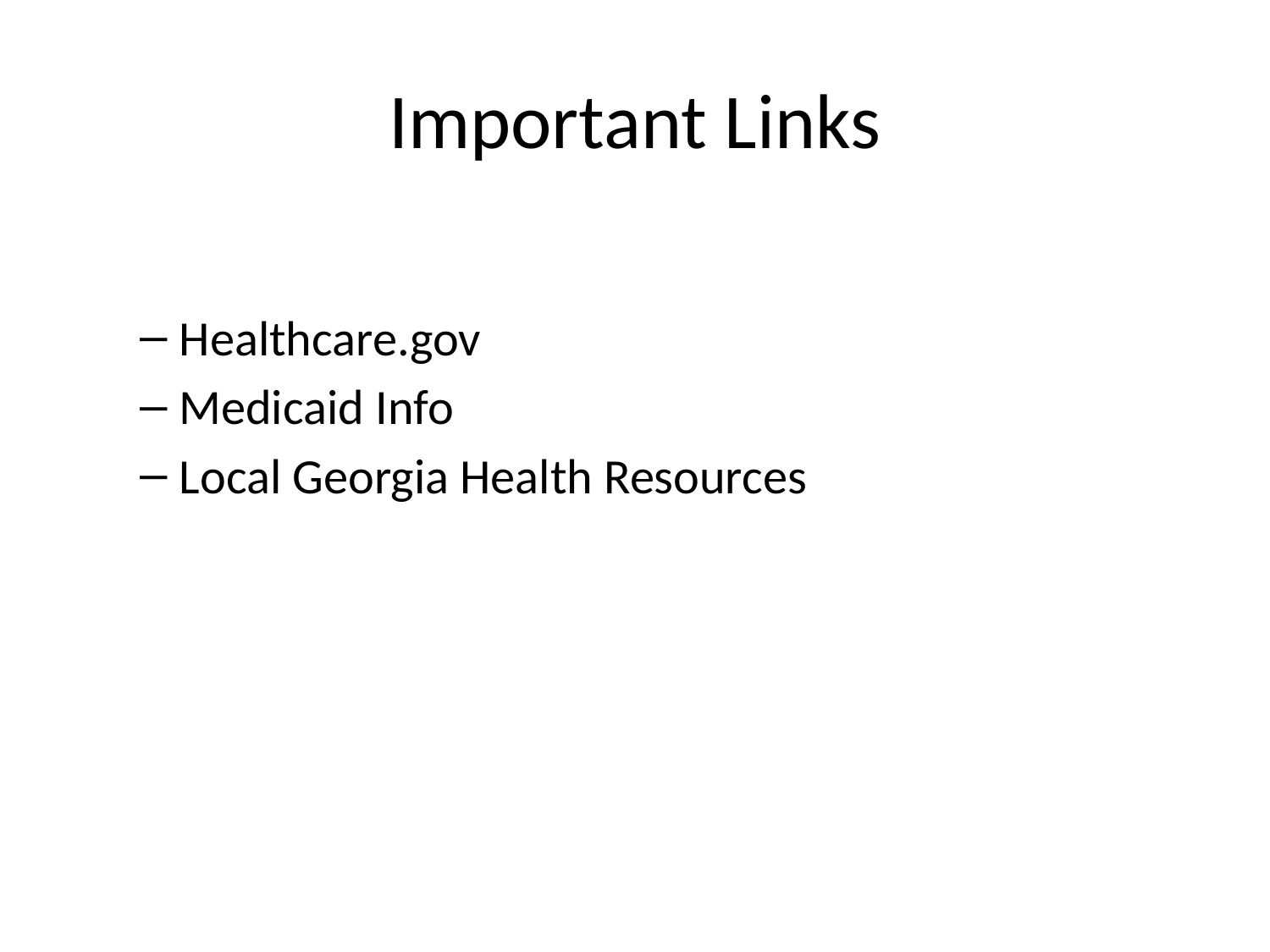

# Important Links

Healthcare.gov
Medicaid Info
Local Georgia Health Resources